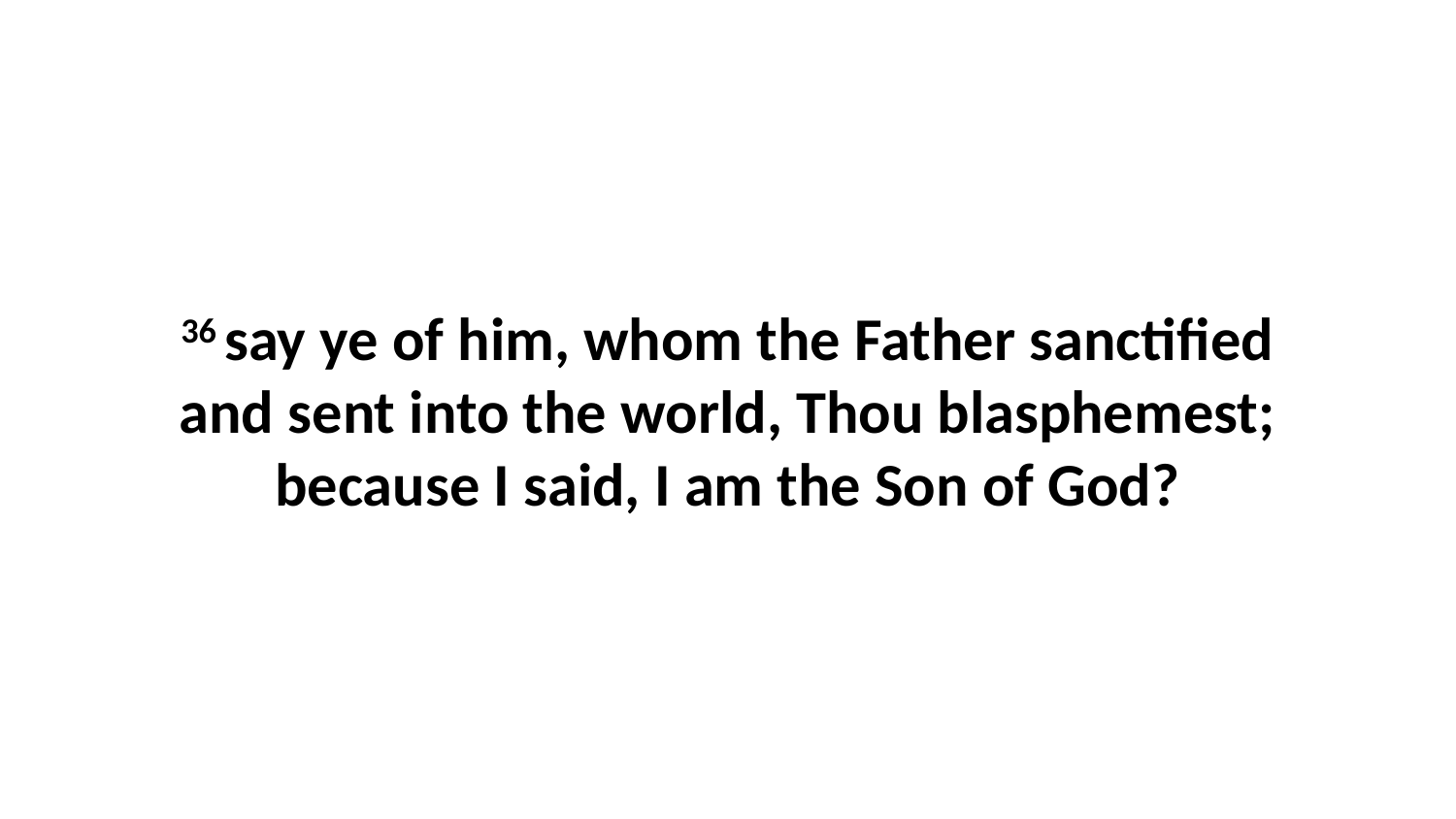

36 say ye of him, whom the Father sanctified and sent into the world, Thou blasphemest; because I said, I am the Son of God?